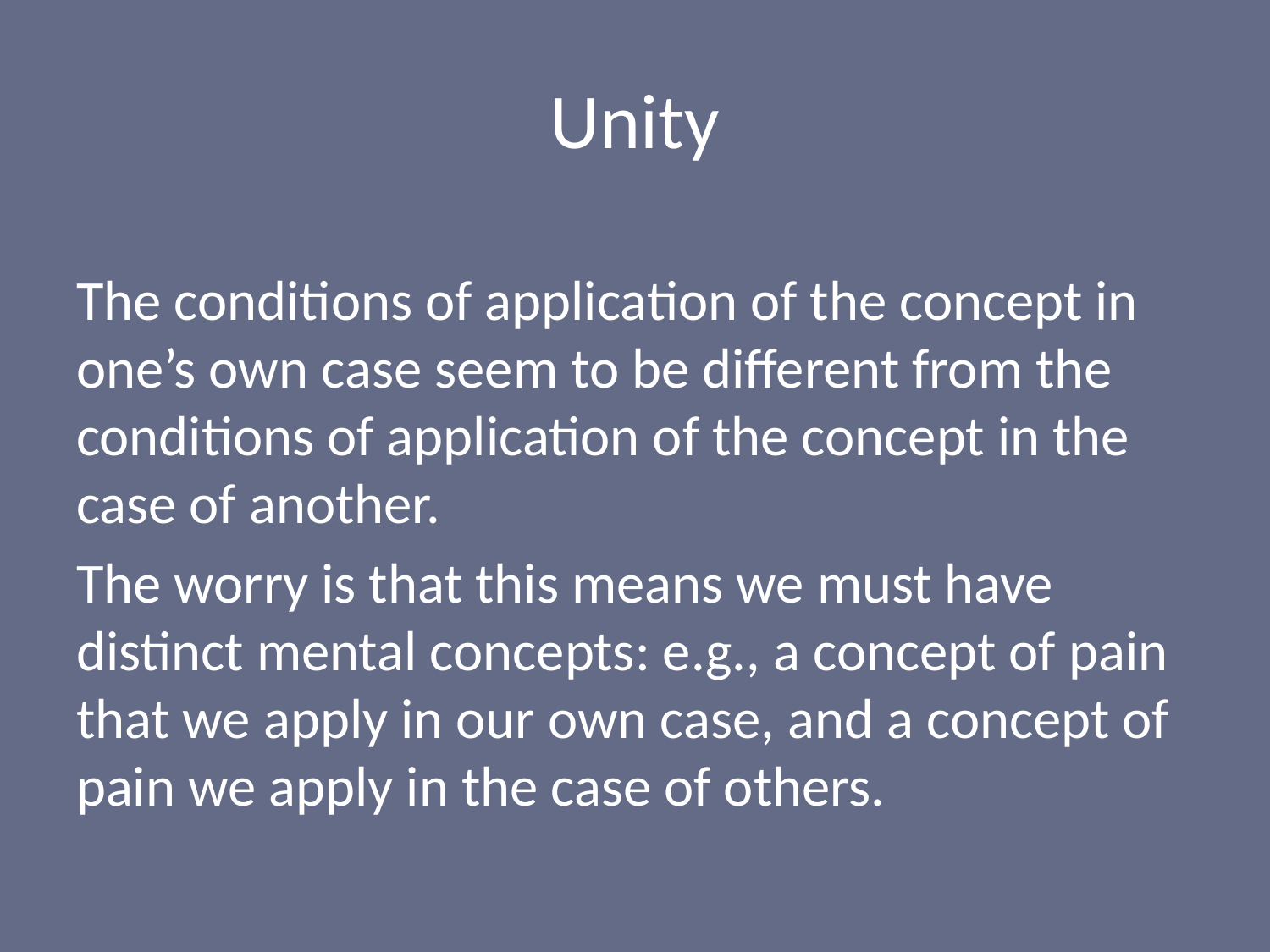

# Unity
The conditions of application of the concept in one’s own case seem to be different from the conditions of application of the concept in the case of another.
The worry is that this means we must have distinct mental concepts: e.g., a concept of pain that we apply in our own case, and a concept of pain we apply in the case of others.